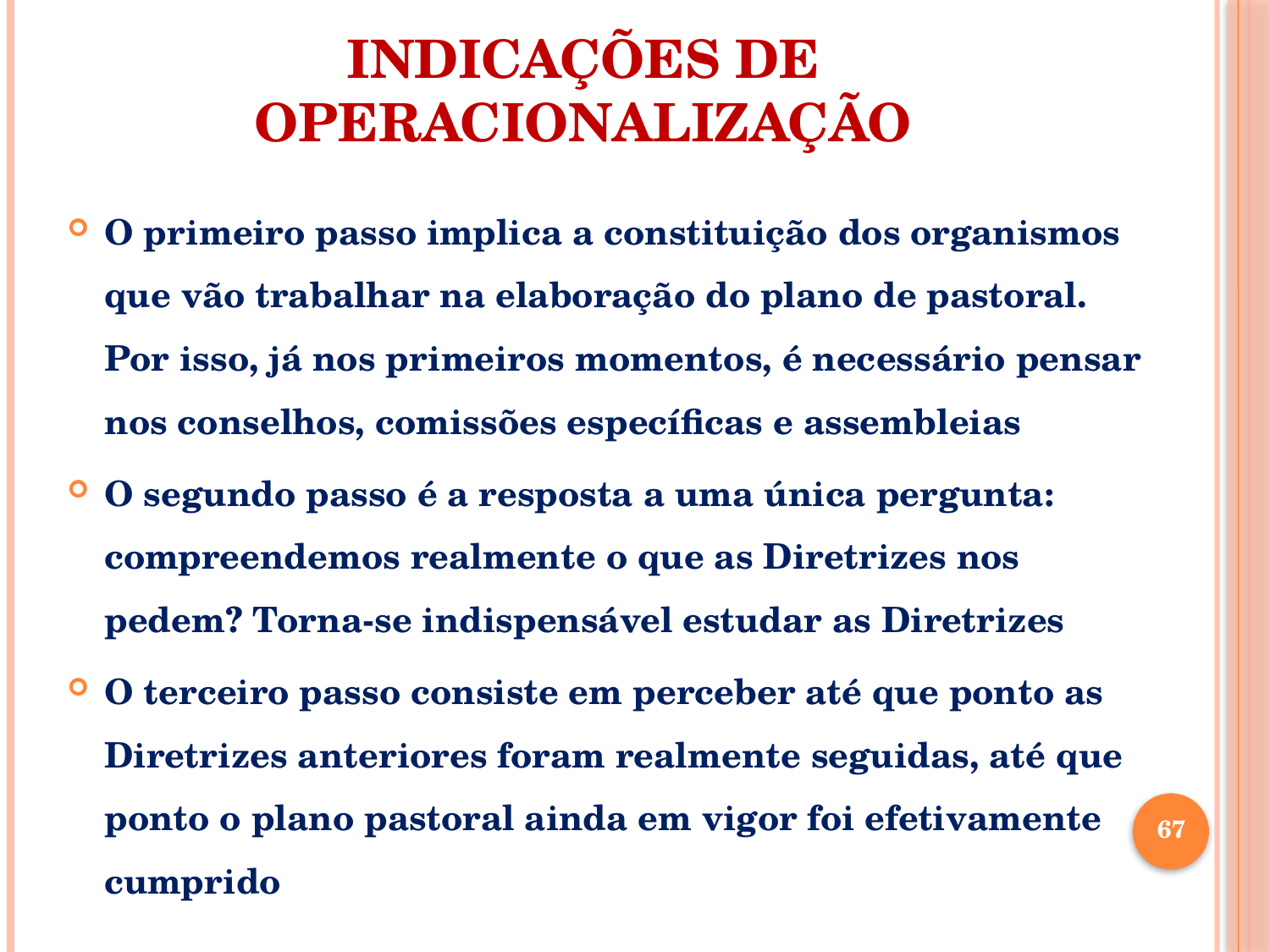

# INDICAÇÕES DE OPERACIONALIZAÇÃO
O primeiro passo implica a constituição dos organismos que vão trabalhar na elaboração do plano de pastoral. Por isso, já nos primeiros momentos, é necessário pensar nos conselhos, comissões específicas e assembleias
O segundo passo é a resposta a uma única pergunta: compreendemos realmente o que as Diretrizes nos pedem? Torna-se indispensável estudar as Diretrizes
O terceiro passo consiste em perceber até que ponto as Diretrizes anteriores foram realmente seguidas, até que ponto o plano pastoral ainda em vigor foi efetivamente cumprido
67